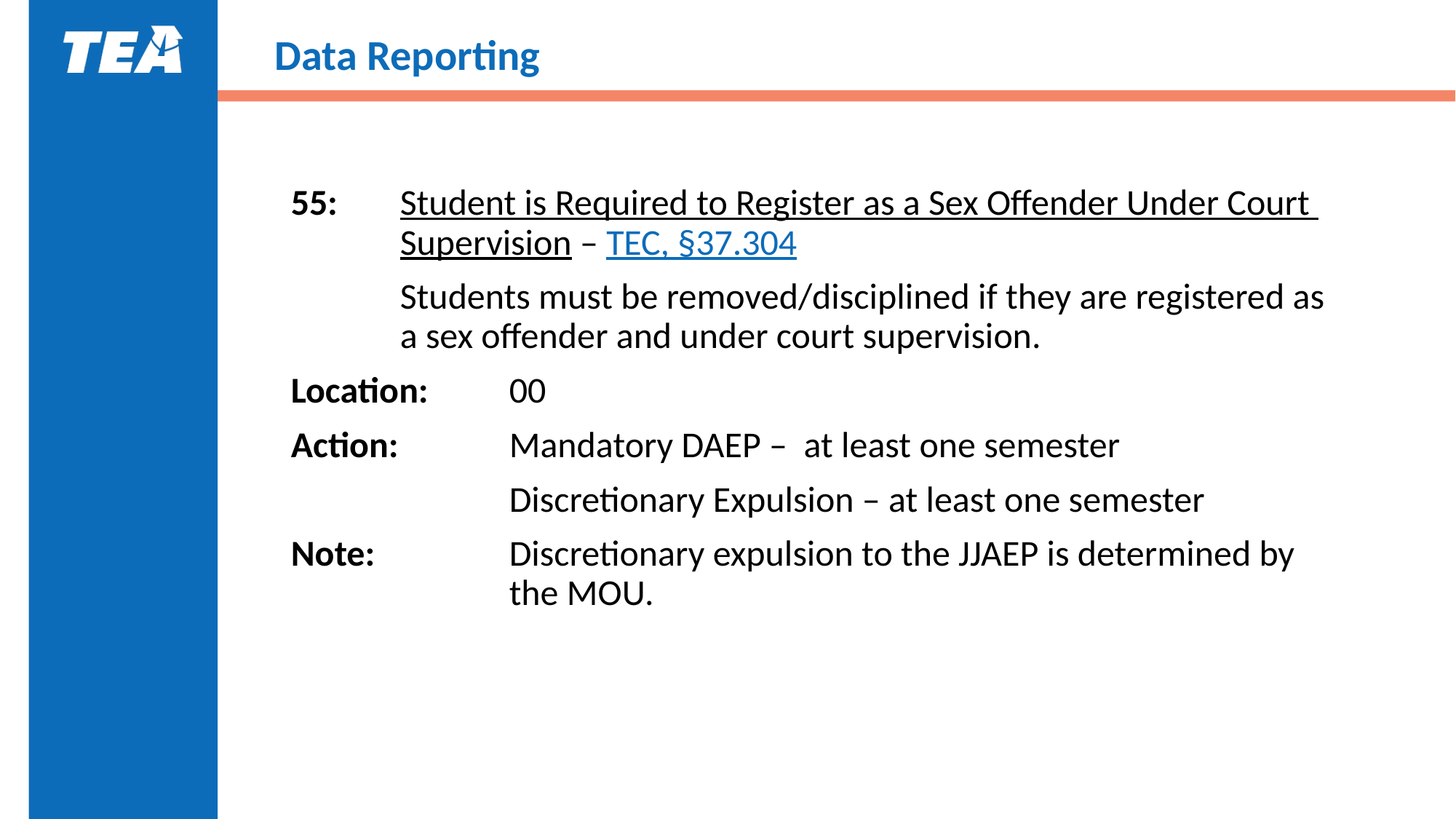

# Data Reporting
55:	Student is Required to Register as a Sex Offender Under Court 	Supervision – TEC, §37.304
	Students must be removed/disciplined if they are registered as 	a sex offender and under court supervision.
Location:	00
Action:		Mandatory DAEP –  at least one semester
		Discretionary Expulsion – at least one semester
Note:		Discretionary expulsion to the JJAEP is determined by 		the MOU.